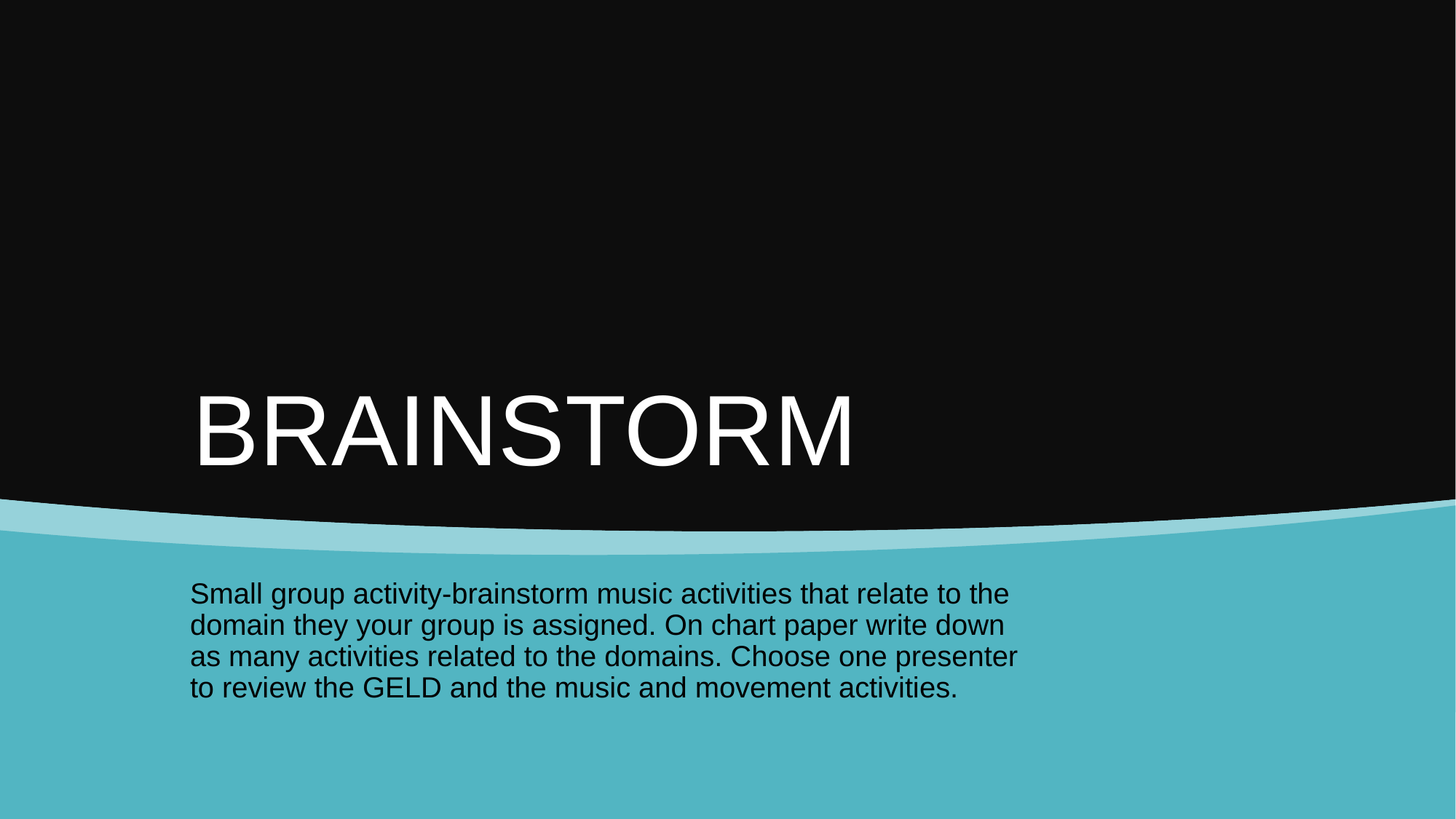

# BRAINSTORM
Small group activity-brainstorm music activities that relate to the domain they your group is assigned. On chart paper write down as many activities related to the domains. Choose one presenter to review the GELD and the music and movement activities.